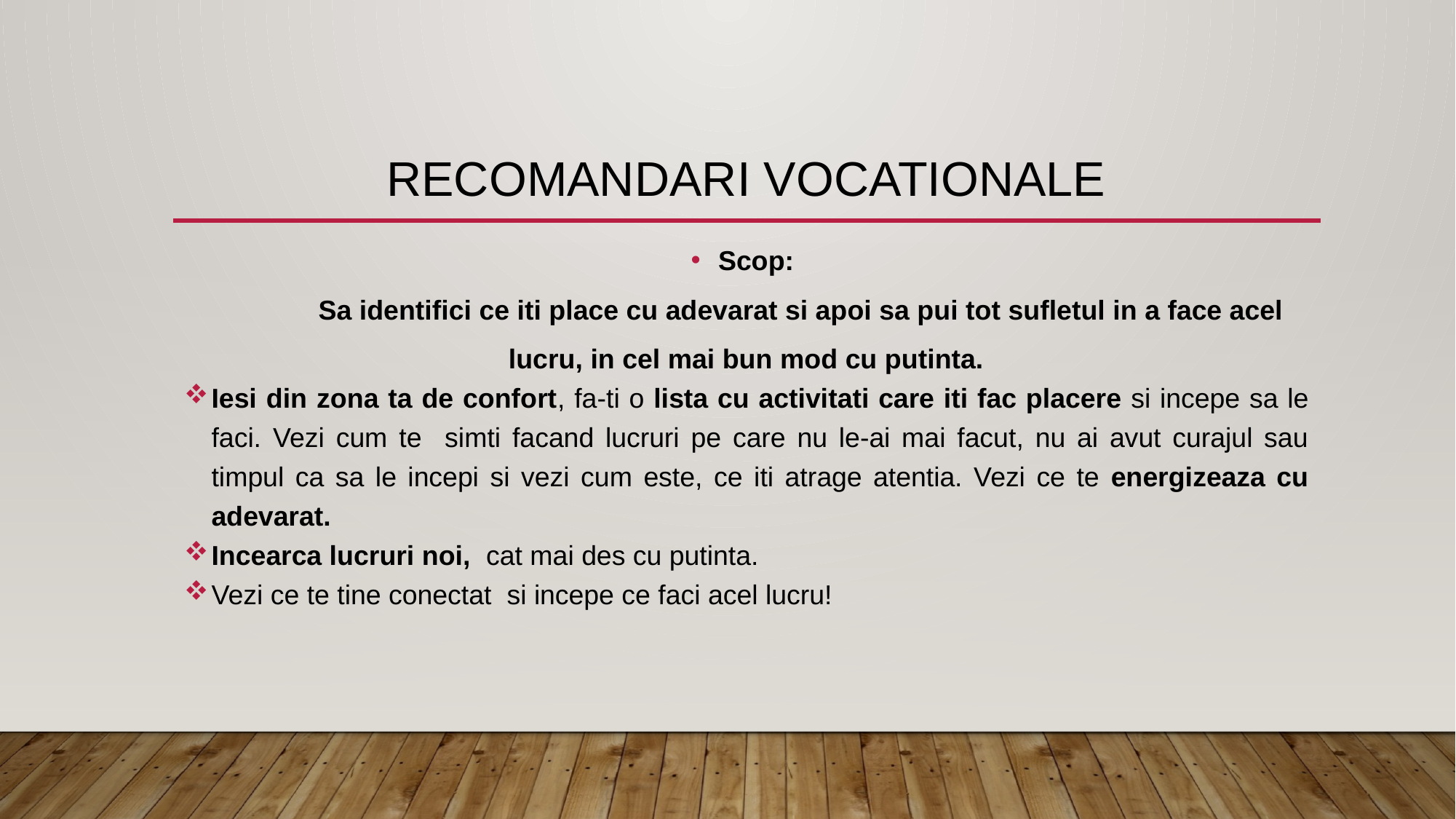

# recomandari vocationale
Scop:
	Sa identifici ce iti place cu adevarat si apoi sa pui tot sufletul in a face acel lucru, in cel mai bun mod cu putinta.
Iesi din zona ta de confort, fa-ti o lista cu activitati care iti fac placere si incepe sa le faci. Vezi cum te  simti facand lucruri pe care nu le-ai mai facut, nu ai avut curajul sau timpul ca sa le incepi si vezi cum este, ce iti atrage atentia. Vezi ce te energizeaza cu adevarat.
Incearca lucruri noi,  cat mai des cu putinta.
Vezi ce te tine conectat  si incepe ce faci acel lucru!